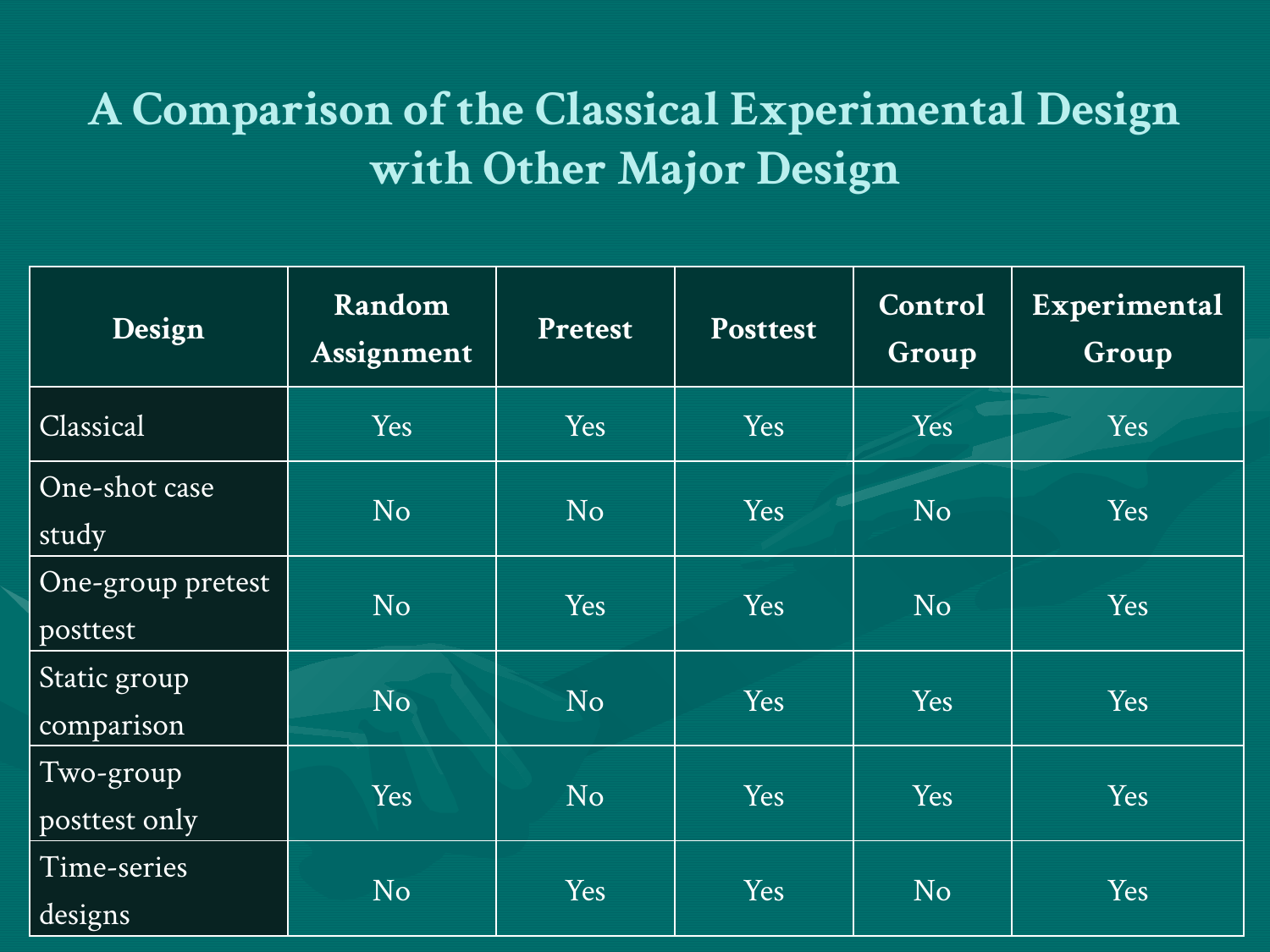

# A Comparison of the Classical Experimental Design with Other Major Design
| Design | Random Assignment | Pretest | Posttest | Control Group | Experimental Group |
| --- | --- | --- | --- | --- | --- |
| Classical | Yes | Yes | Yes | Yes | Yes |
| One-shot case study | No | No | Yes | No | Yes |
| One-group pretest posttest | No | Yes | Yes | No | Yes |
| Static group comparison | No | No | Yes | Yes | Yes |
| Two-group posttest only | Yes | No | Yes | Yes | Yes |
| Time-series designs | No | Yes | Yes | No | Yes |